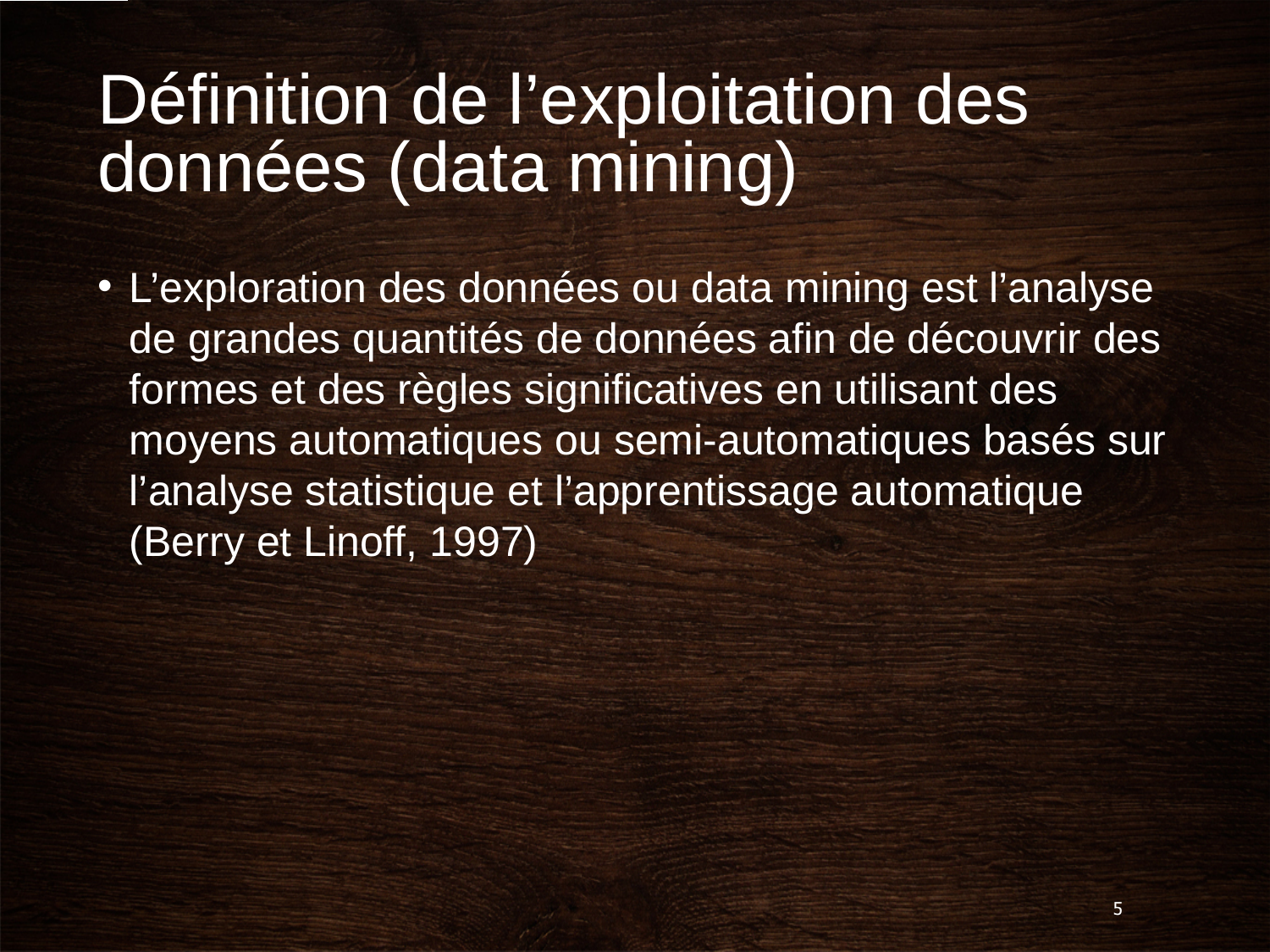

# Définition de l’exploitation des données (data mining)
L’exploration des données ou data mining est l’analyse de grandes quantités de données afin de découvrir des formes et des règles significatives en utilisant des moyens automatiques ou semi-automatiques basés sur l’analyse statistique et l’apprentissage automatique (Berry et Linoff, 1997)

5